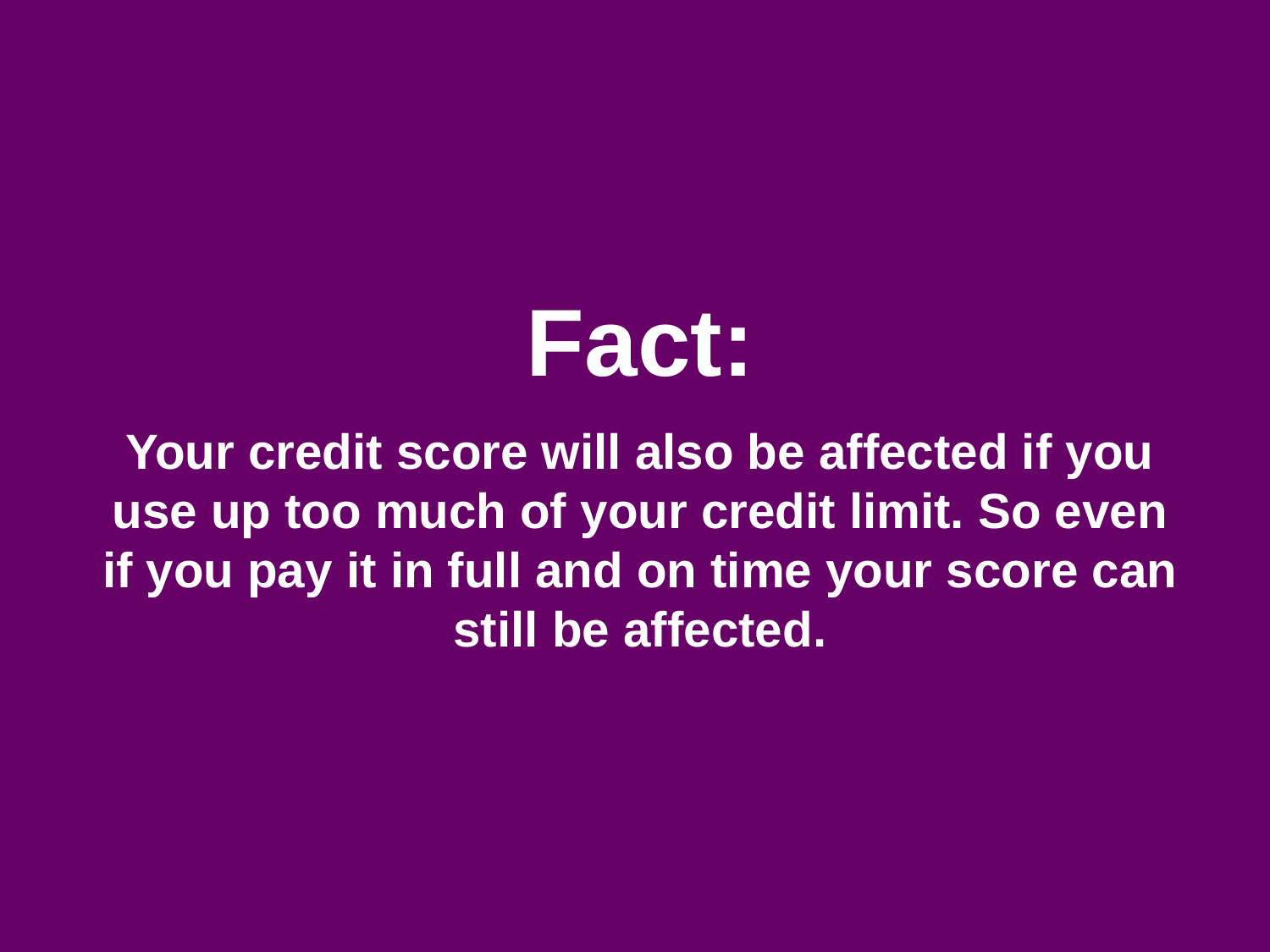

Fact:
Your credit score will also be affected if you use up too much of your credit limit. So even if you pay it in full and on time your score can still be affected.